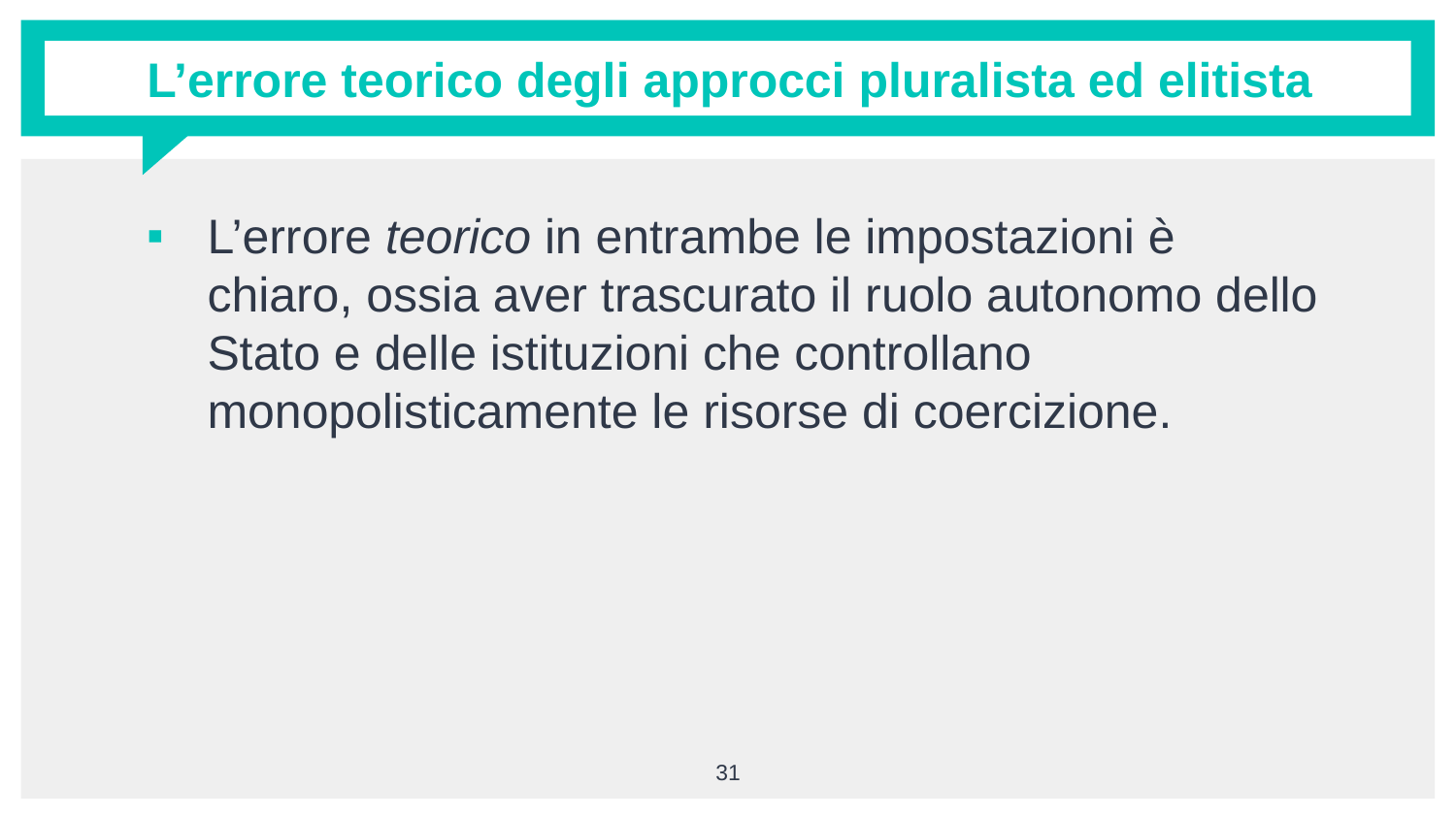

# L’errore teorico degli approcci pluralista ed elitista
L’errore teorico in entrambe le impostazioni è chiaro, ossia aver trascurato il ruolo autonomo dello Stato e delle istituzioni che controllano monopolisticamente le risorse di coercizione.
31